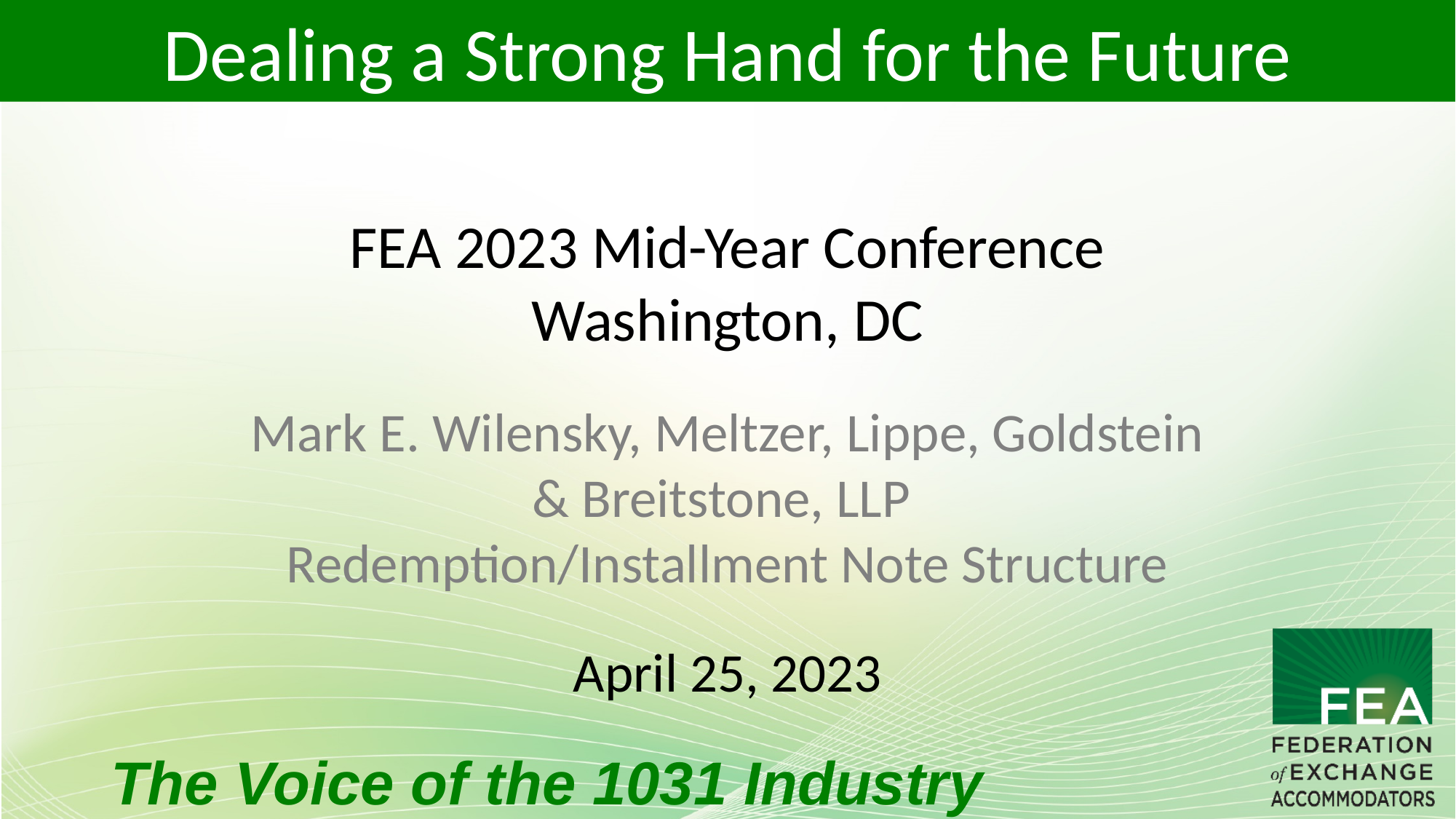

Dealing a Strong Hand for the Future

FEA 2023 Mid-Year Conference
Washington, DC

Mark E. Wilensky, Meltzer, Lippe, Goldstein & Breitstone, LLP
Redemption/Installment Note Structure

April 25, 2023